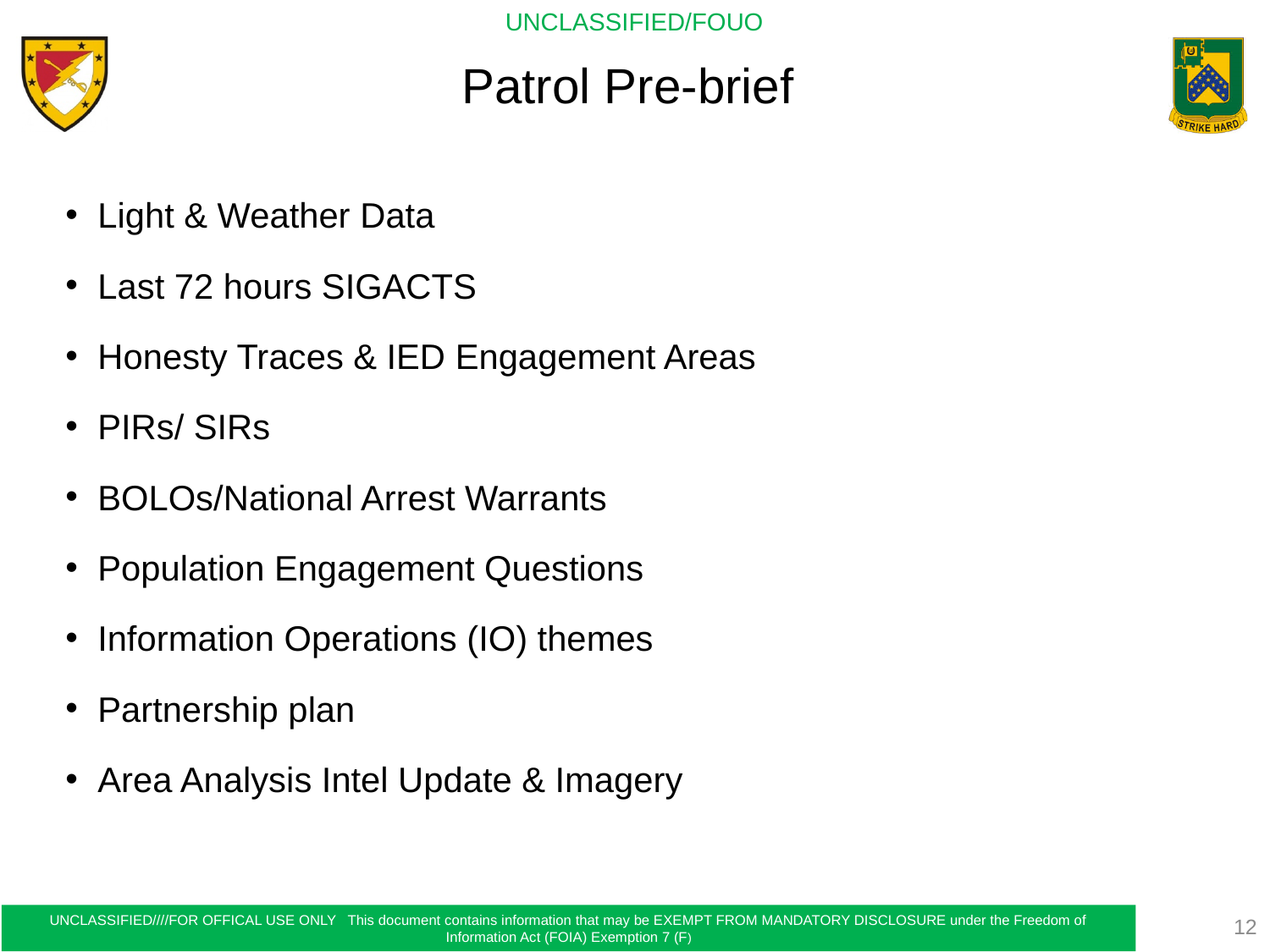

# Patrol Pre-brief
Light & Weather Data
Last 72 hours SIGACTS
Honesty Traces & IED Engagement Areas
PIRs/ SIRs
BOLOs/National Arrest Warrants
Population Engagement Questions
Information Operations (IO) themes
Partnership plan
Area Analysis Intel Update & Imagery
12